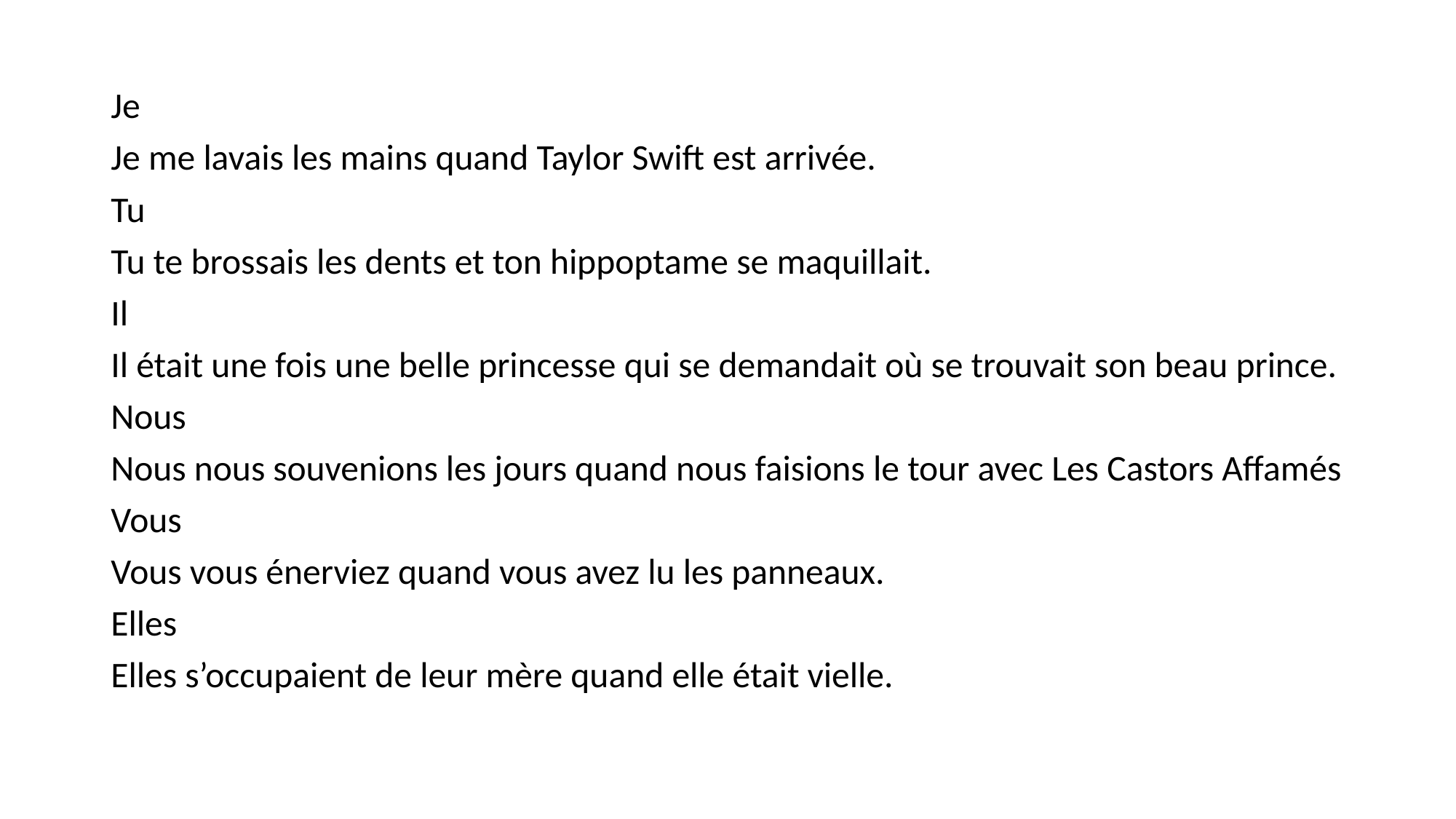

#
Je
Je me lavais les mains quand Taylor Swift est arrivée.
Tu
Tu te brossais les dents et ton hippoptame se maquillait.
Il
Il était une fois une belle princesse qui se demandait où se trouvait son beau prince.
Nous
Nous nous souvenions les jours quand nous faisions le tour avec Les Castors Affamés
Vous
Vous vous énerviez quand vous avez lu les panneaux.
Elles
Elles s’occupaient de leur mère quand elle était vielle.